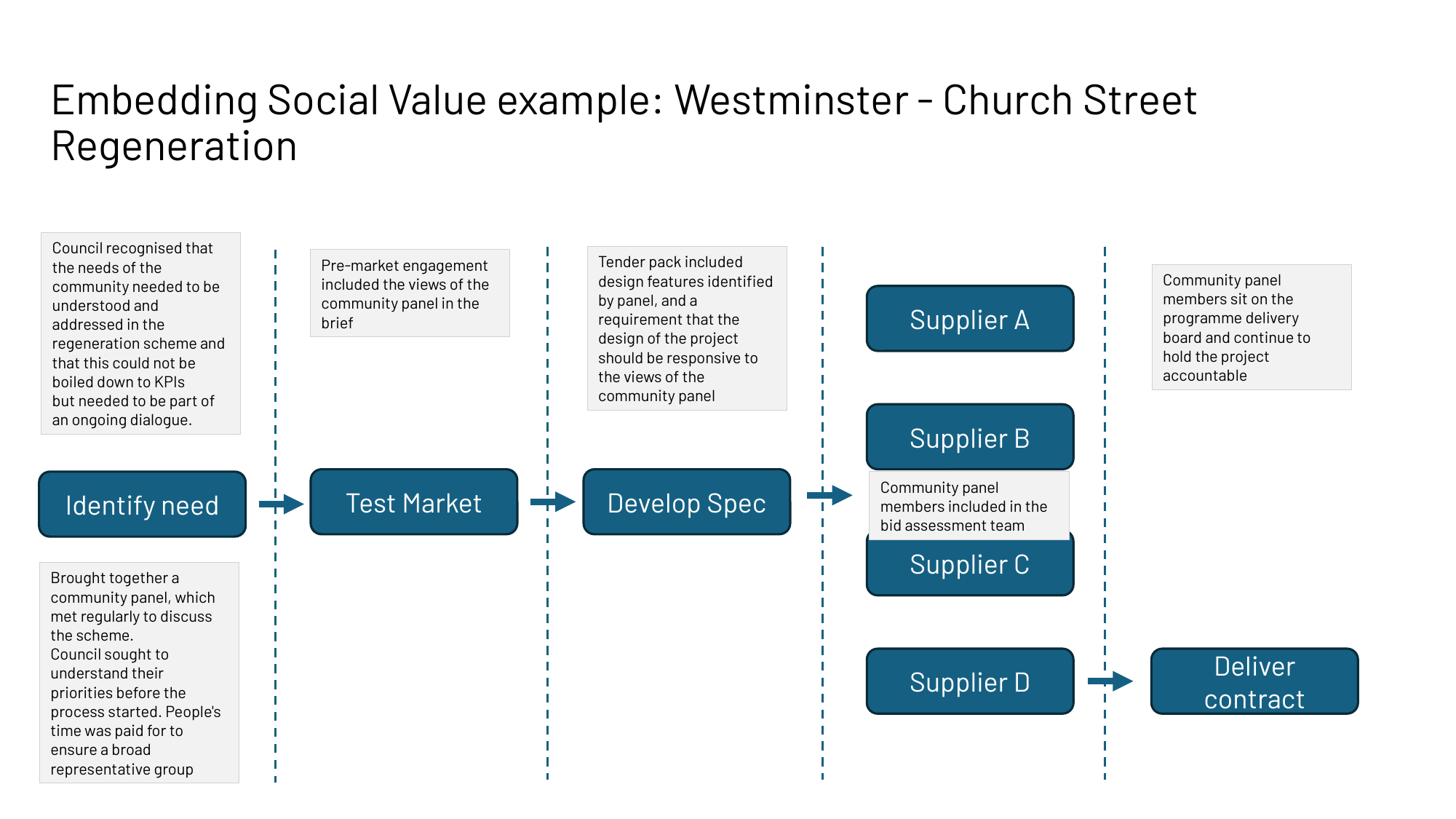

# Embedding Social Value example: Westminster - Church Street Regeneration
Council recognised that the needs of the community needed to be understood and addressed in the regeneration scheme and that this could not be boiled down to KPIs but needed to be part of an ongoing dialogue.
Tender pack included design features identified by panel, and a requirement that the design of the project should be responsive to the views of the community panel
Pre-market engagement included the views of the community panel in the brief
Community panel members sit on the programme delivery board and continue to hold the project accountable
Supplier A
Supplier B
Test Market
Develop Spec
Identify need
Community panel members included in the bid assessment team
Supplier C
Brought together a community panel, which met regularly to discuss the scheme. Council sought to understand their priorities before the process started. People's time was paid for to ensure a broad representative group
Supplier D
Deliver contract